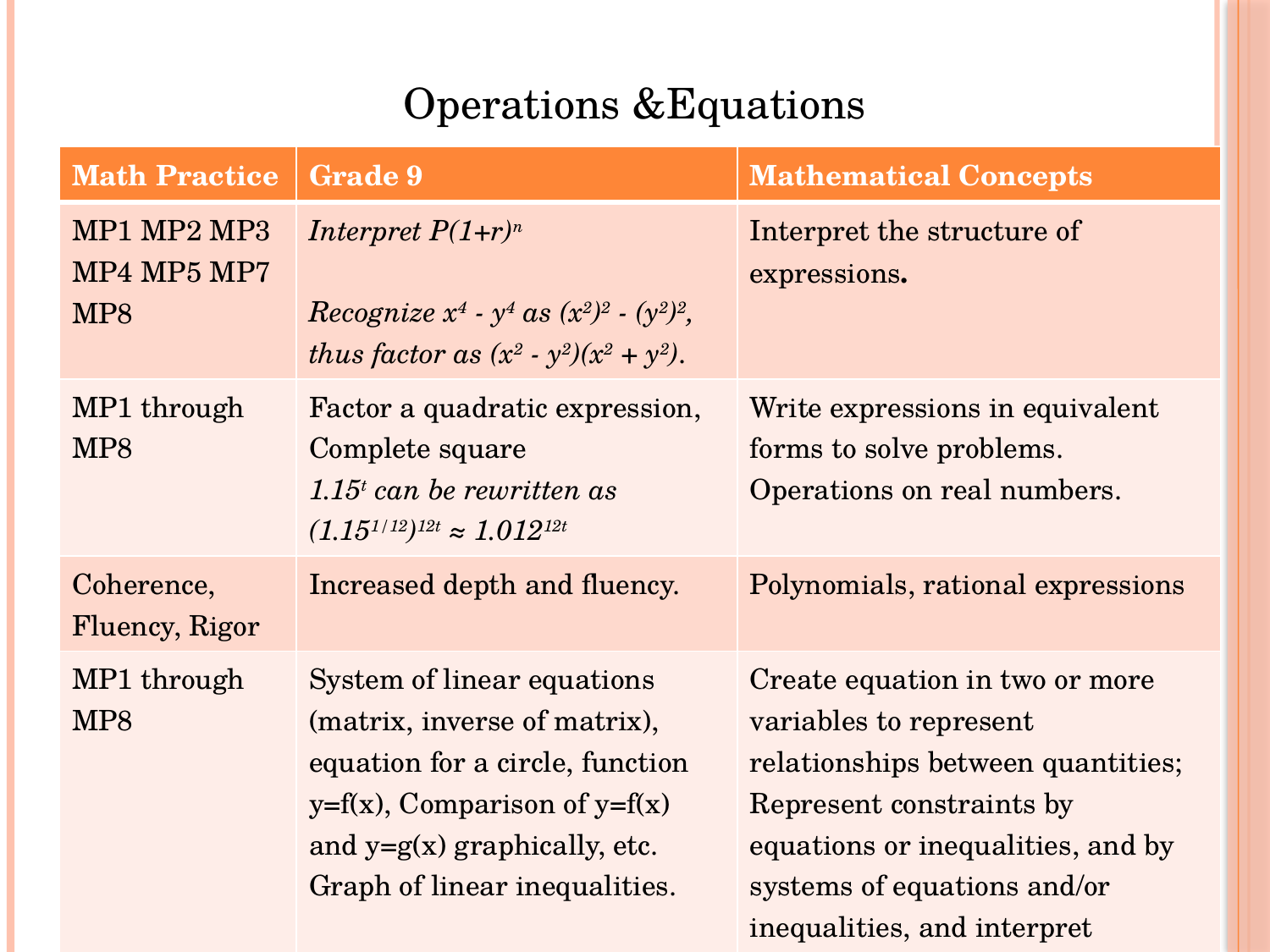

Operations &Equations
| Math Practice | Grade 9 | Mathematical Concepts |
| --- | --- | --- |
| MP1 MP2 MP3 MP4 MP5 MP7 MP8 | Interpret P(1+r)n Recognize x4 - y4 as (x2)2 - (y2)2, thus factor as (x2 - y2)(x2 + y2). | Interpret the structure of expressions. |
| MP1 through MP8 | Factor a quadratic expression, Complete square 1.15t can be rewritten as (1.151/12)12t ≈ 1.01212t | Write expressions in equivalent forms to solve problems. Operations on real numbers. |
| Coherence, Fluency, Rigor | Increased depth and fluency. | Polynomials, rational expressions |
| MP1 through MP8 | System of linear equations (matrix, inverse of matrix), equation for a circle, function y=f(x), Comparison of y=f(x) and y=g(x) graphically, etc. Graph of linear inequalities. | Create equation in two or more variables to represent relationships between quantities; Represent constraints by equations or inequalities, and by systems of equations and/or inequalities, and interpret solutions as viable or nonviable options in a modeling context. |